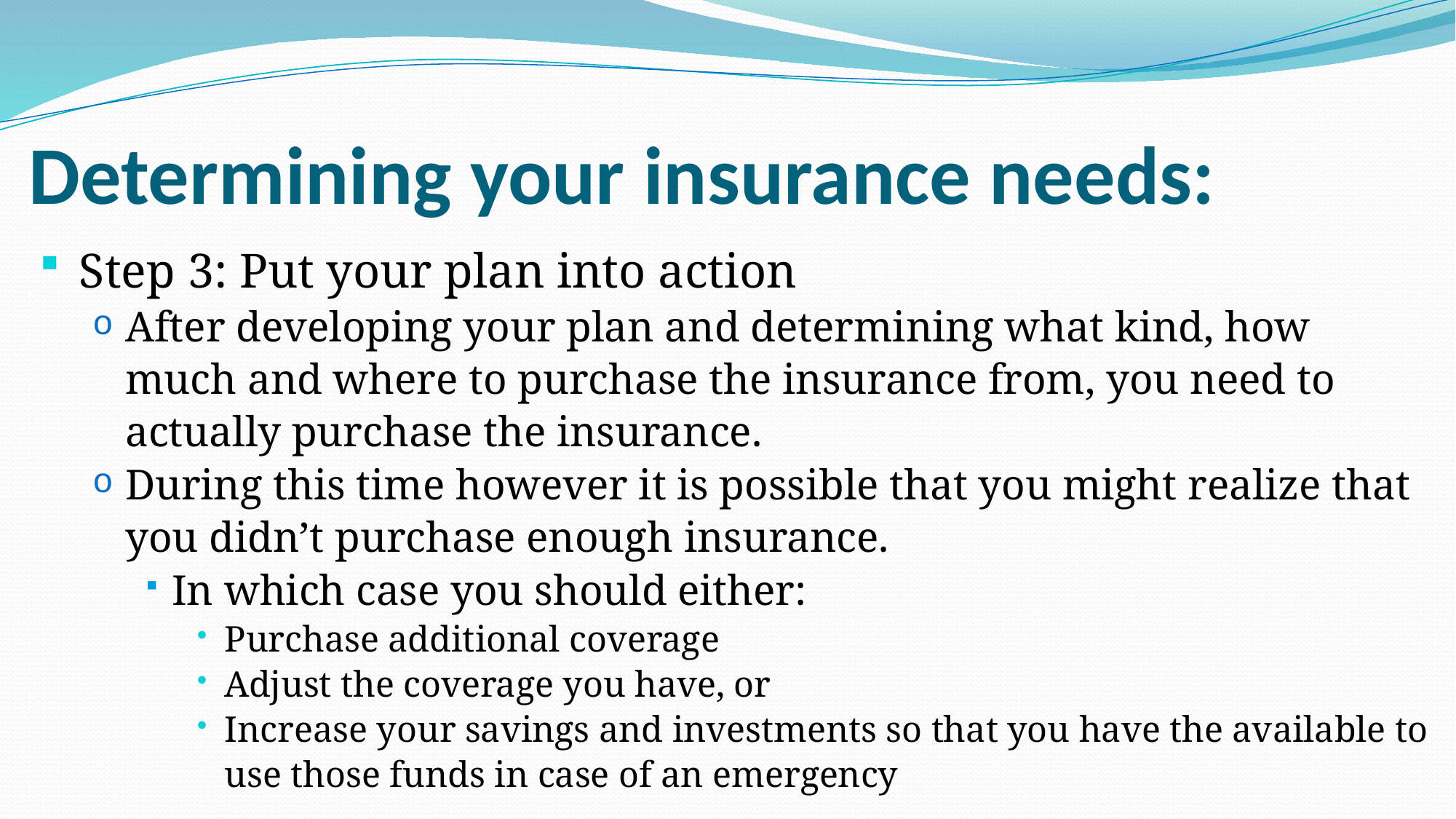

# Determining your insurance needs:
Step 3: Put your plan into action
After developing your plan and determining what kind, how much and where to purchase the insurance from, you need to actually purchase the insurance.
During this time however it is possible that you might realize that you didn’t purchase enough insurance.
In which case you should either:
Purchase additional coverage
Adjust the coverage you have, or
Increase your savings and investments so that you have the available to use those funds in case of an emergency